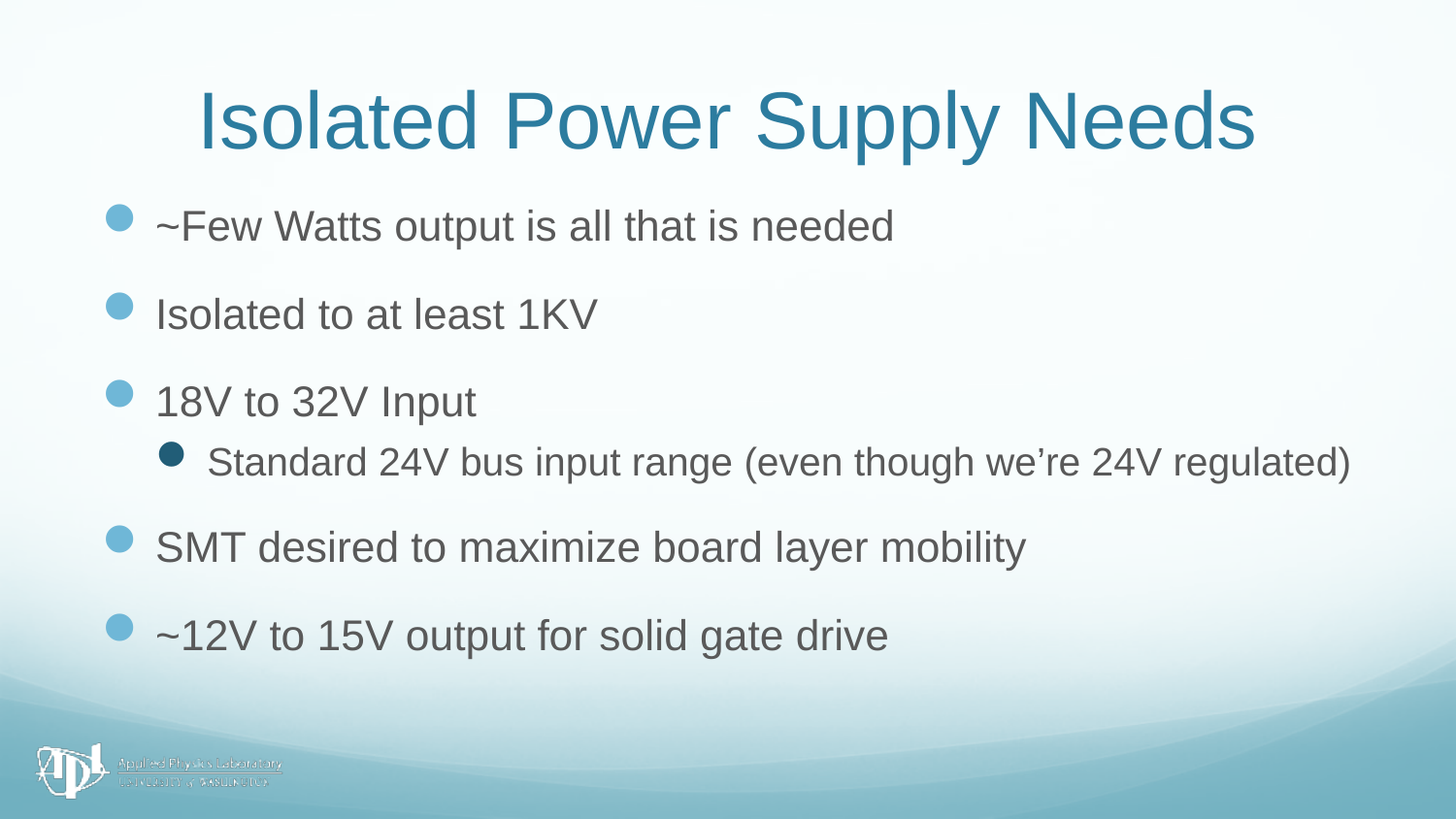

# Isolated Power Supply Needs
~Few Watts output is all that is needed
Isolated to at least 1KV
18V to 32V Input
Standard 24V bus input range (even though we’re 24V regulated)
SMT desired to maximize board layer mobility
~12V to 15V output for solid gate drive